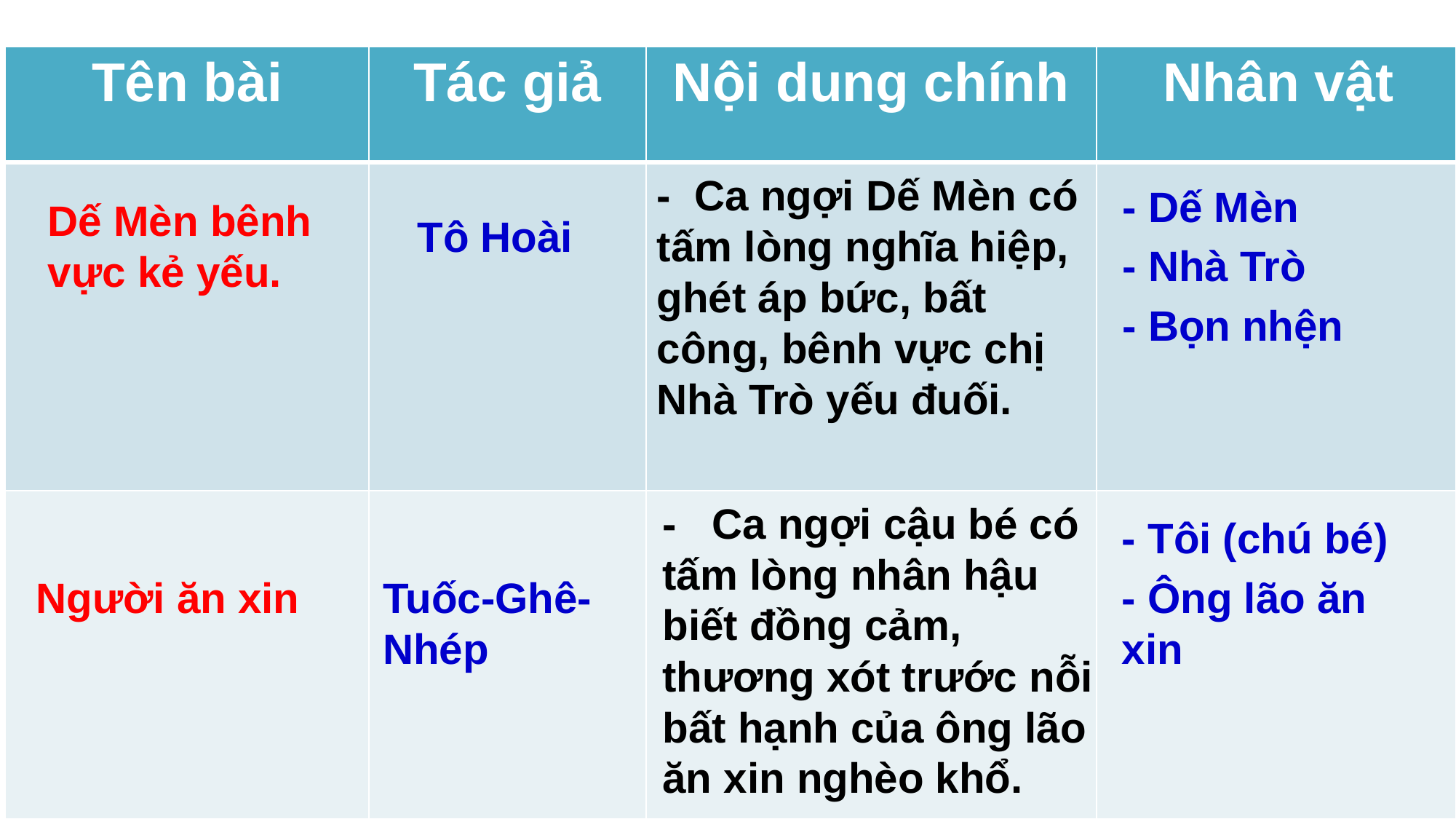

| Tên bài | Tác giả | Nội dung chính | Nhân vật |
| --- | --- | --- | --- |
|  |  |  |  |
|  |  |  |  |

 - Dế Mèn
 - Nhà Trò
 - Bọn nhện

Tô Hoài
-  Ca ngợi Dế Mèn có tấm lòng nghĩa hiệp, ghét áp bức, bất công, bênh vực chị Nhà Trò yếu đuối.
Dế Mèn bênh vực kẻ yếu.
-   Ca ngợi cậu bé có tấm lòng nhân hậu biết đồng cảm, thương xót trước nỗi bất hạnh của ông lão ăn xin nghèo khổ.

Tuốc-Ghê-Nhép

Người ăn xin
- Tôi (chú bé)
- Ông lão ăn xin